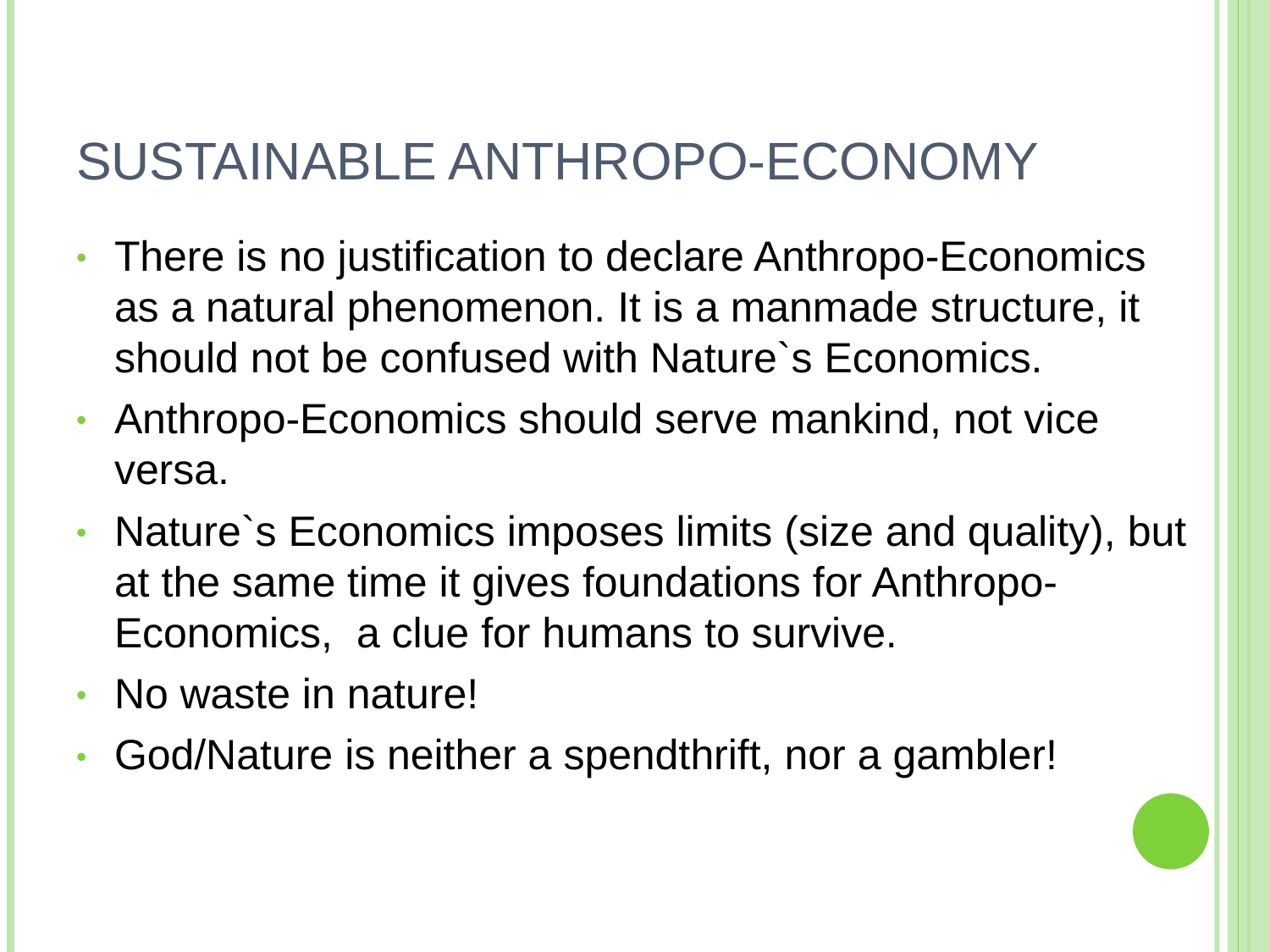

# Sustainable Anthropo-Economy
There is no justification to declare Anthropo-Economics as a natural phenomenon. It is a manmade structure, it should not be confused with Nature`s Economics.
Anthropo-Economics should serve mankind, not vice versa.
Nature`s Economics imposes limits (size and quality), but at the same time it gives foundations for Anthropo-Economics,  a clue for humans to survive.
No waste in nature!
God/Nature is neither a spendthrift, nor a gambler!